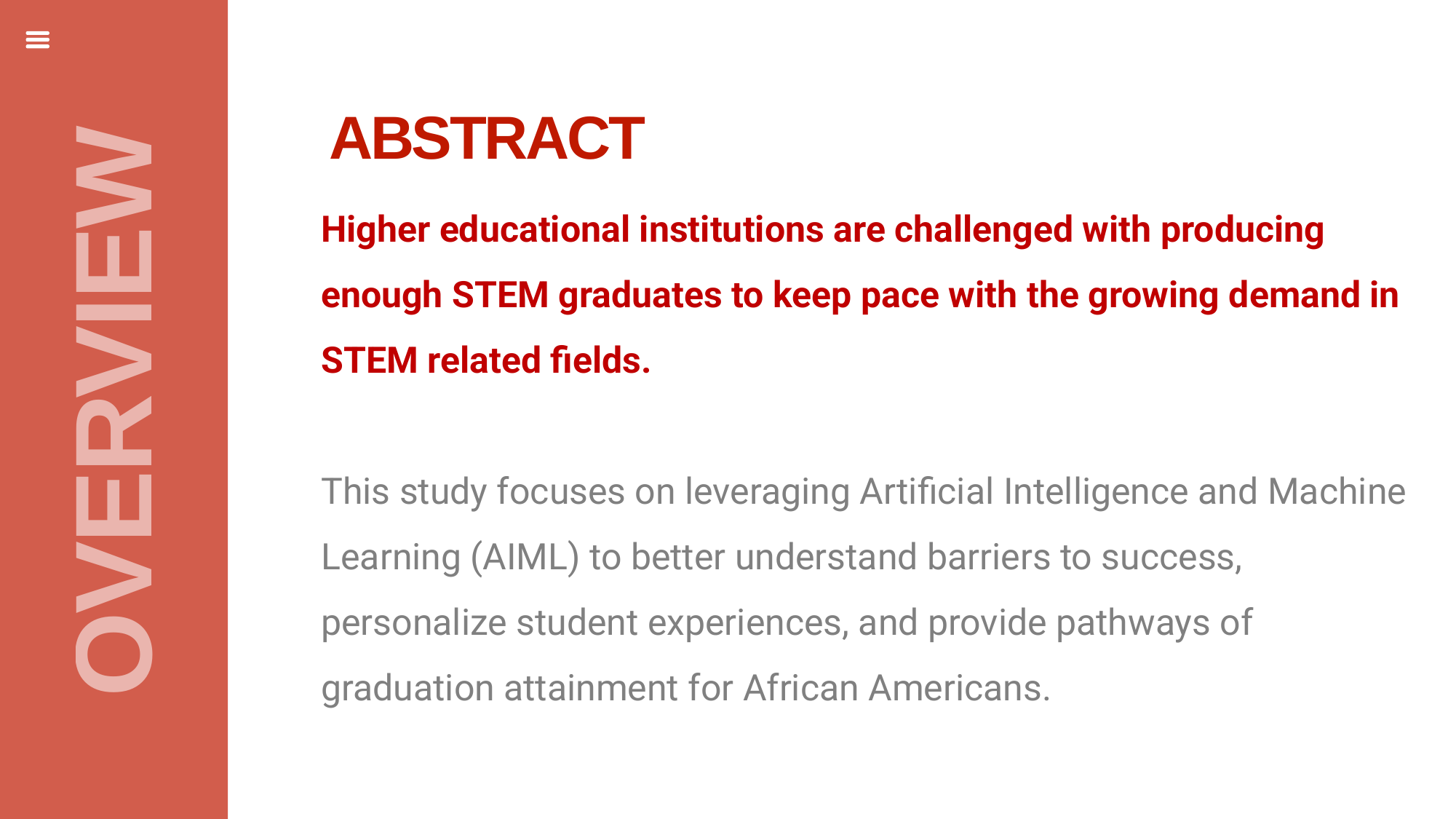

ABSTRACT

Higher educational institutions are challenged with producing enough STEM graduates to keep pace with the growing demand in STEM related fields.
This study focuses on leveraging Artificial Intelligence and Machine Learning (AIML) to better understand barriers to success, personalize student experiences, and provide pathways of graduation attainment for African Americans.
STAT
OVERVIEW